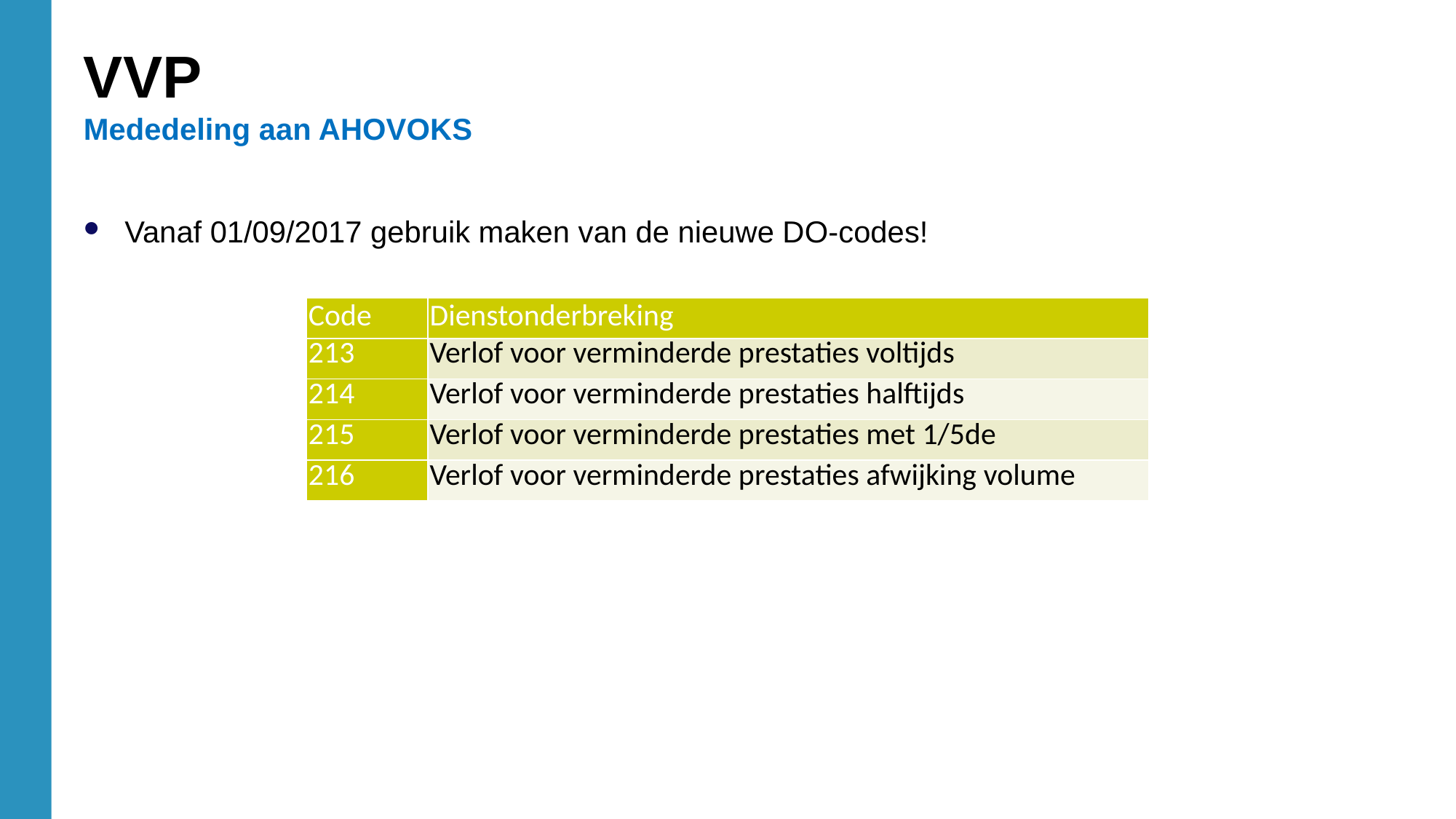

VVP
Mededeling aan AHOVOKS

Vanaf 01/09/2017 gebruik maken van de nieuwe DO-codes!

| Code | Dienstonderbreking |
| --- | --- |
| 213 | Verlof voor verminderde prestaties voltijds |
| 214 | Verlof voor verminderde prestaties halftijds |
| 215 | Verlof voor verminderde prestaties met 1/5de |
| 216 | Verlof voor verminderde prestaties afwijking volume |